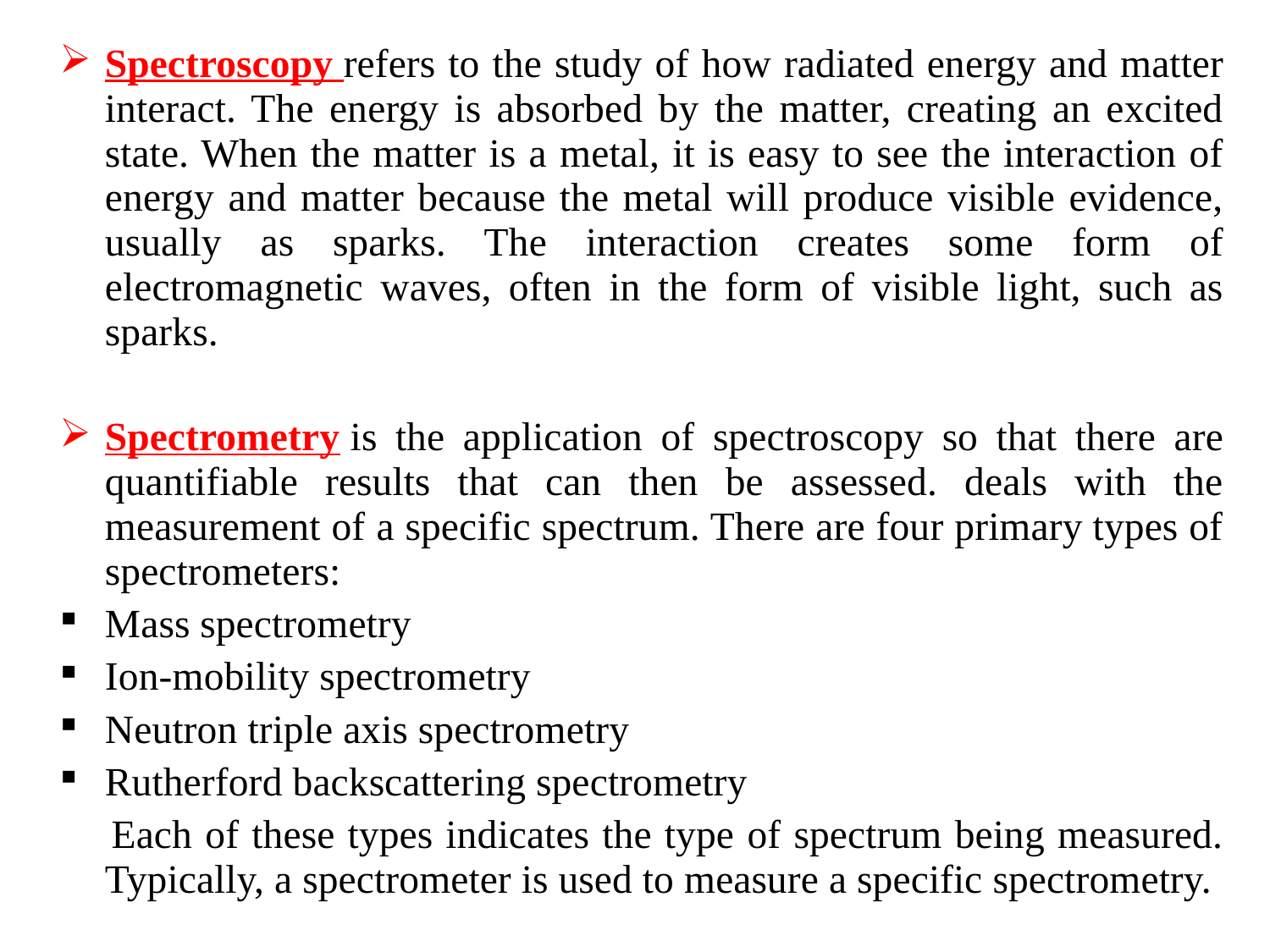

Spectroscopy refers to the study of how radiated energy and matter interact. The energy is absorbed by the matter, creating an excited state. When the matter is a metal, it is easy to see the interaction of energy and matter because the metal will produce visible evidence, usually as sparks. The interaction creates some form of electromagnetic waves, often in the form of visible light, such as sparks.

Spectrometry is the application of spectroscopy so that there are quantifiable results that can then be assessed. deals with the measurement of a specific spectrum. There are four primary types of spectrometers:
Mass spectrometry
Ion-mobility spectrometry
Neutron triple axis spectrometry
Rutherford backscattering spectrometry
    Each of these types indicates the type of spectrum being measured. Typically, a spectrometer is used to measure a specific spectrometry.